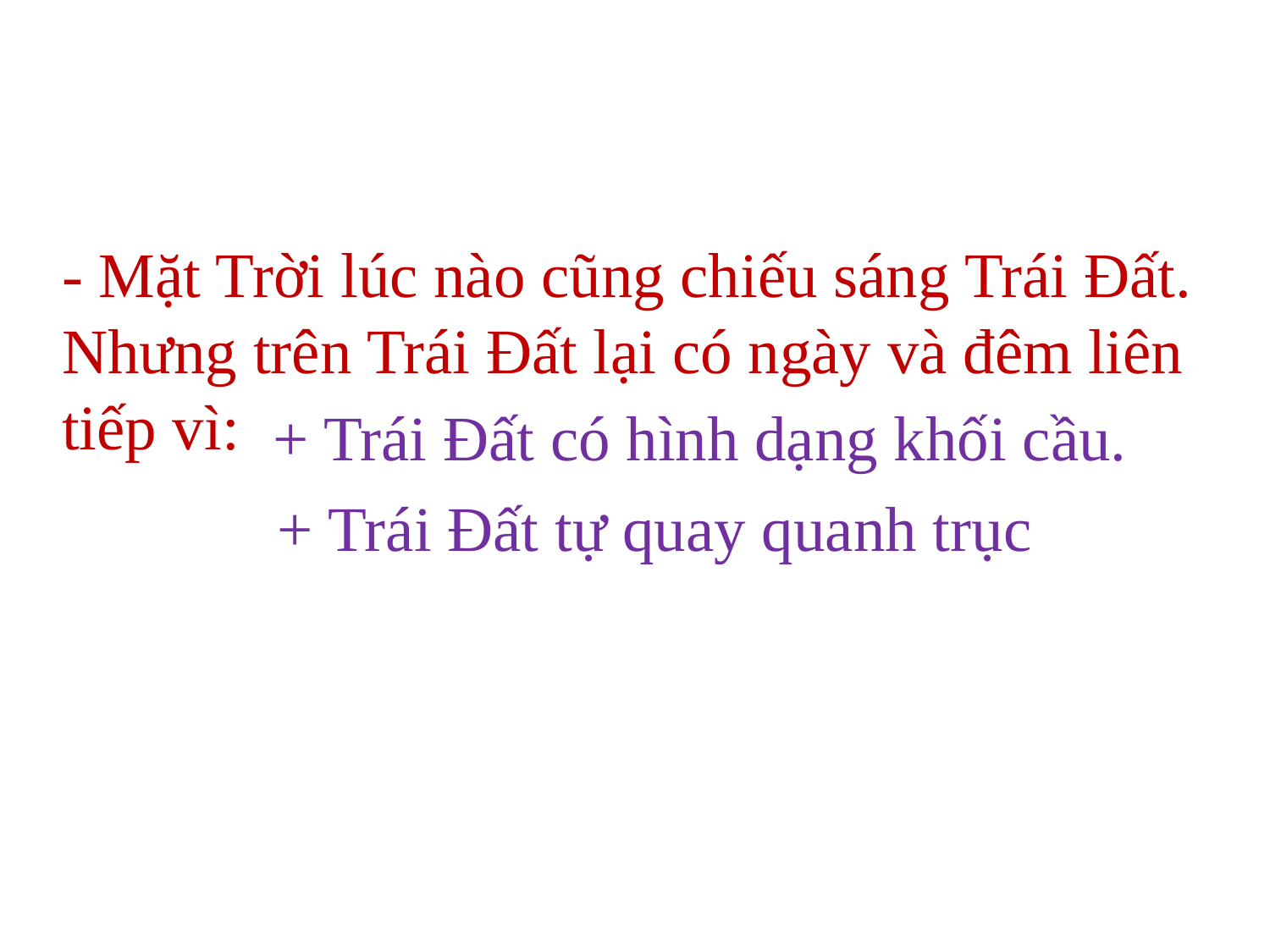

- Mặt Trời lúc nào cũng chiếu sáng Trái Đất. Nhưng trên Trái Đất lại có ngày và đêm liên tiếp vì:
+ Trái Đất có hình dạng khối cầu.
+ Trái Đất tự quay quanh trục